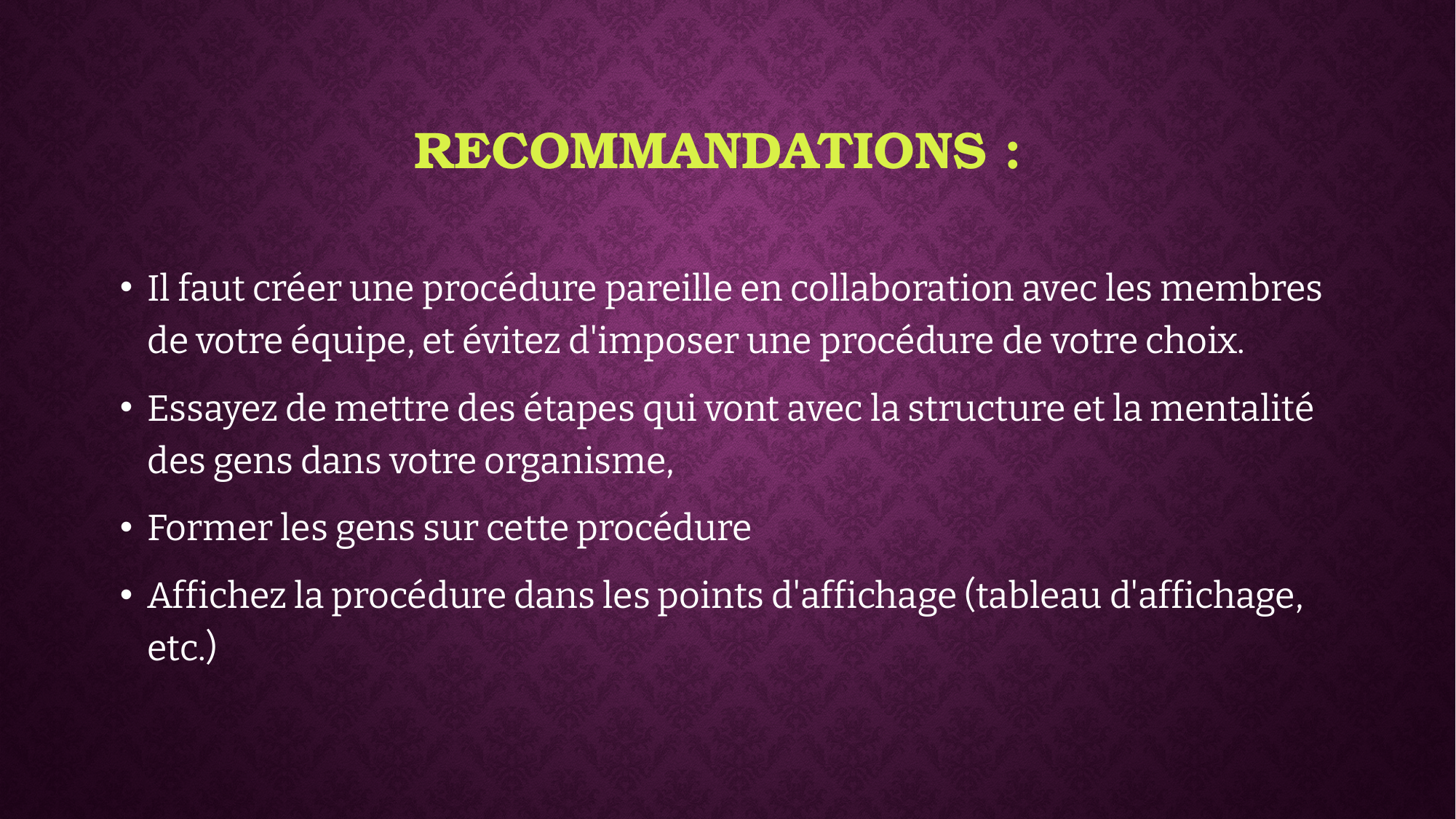

# Recommandations :
Il faut créer une procédure pareille en collaboration avec les membres de votre équipe, et évitez d'imposer une procédure de votre choix.
Essayez de mettre des étapes qui vont avec la structure et la mentalité des gens dans votre organisme,
Former les gens sur cette procédure
Affichez la procédure dans les points d'affichage (tableau d'affichage, etc.)